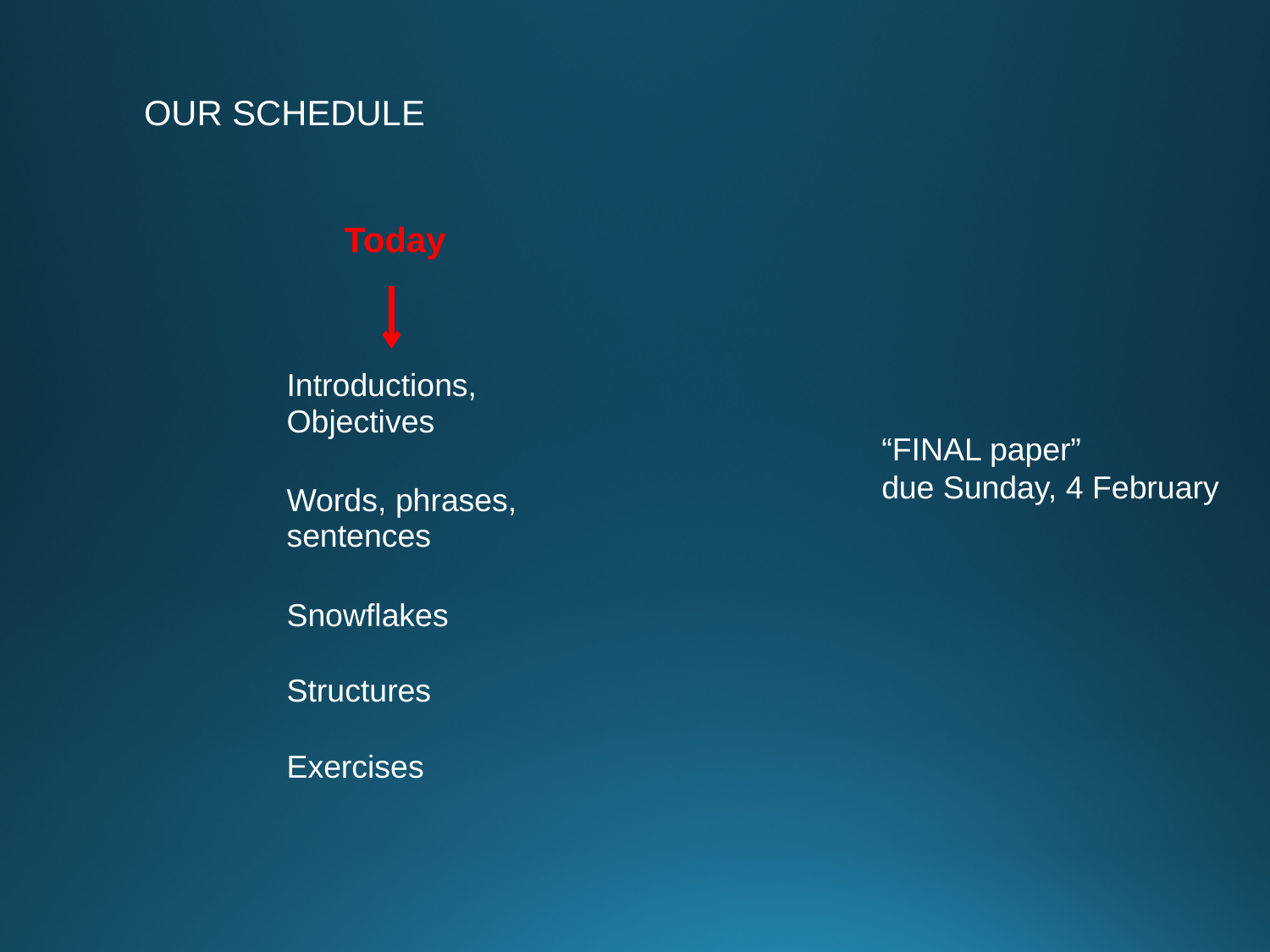

OUR SCHEDULE

| Today | Tomorrow |  |
| --- | --- | --- |
| Good writing |
| --- |
| Editing and self-editing |
| Thesis sentences |
| Exercise and peer review |
| Voice |
| Big exercises |
| Introductions, Objectives |
| --- |
| Words, phrases, sentences |
| Snowflakes |
| Structures |
| Exercises |
“FINAL paper”
due Sunday, 4 February